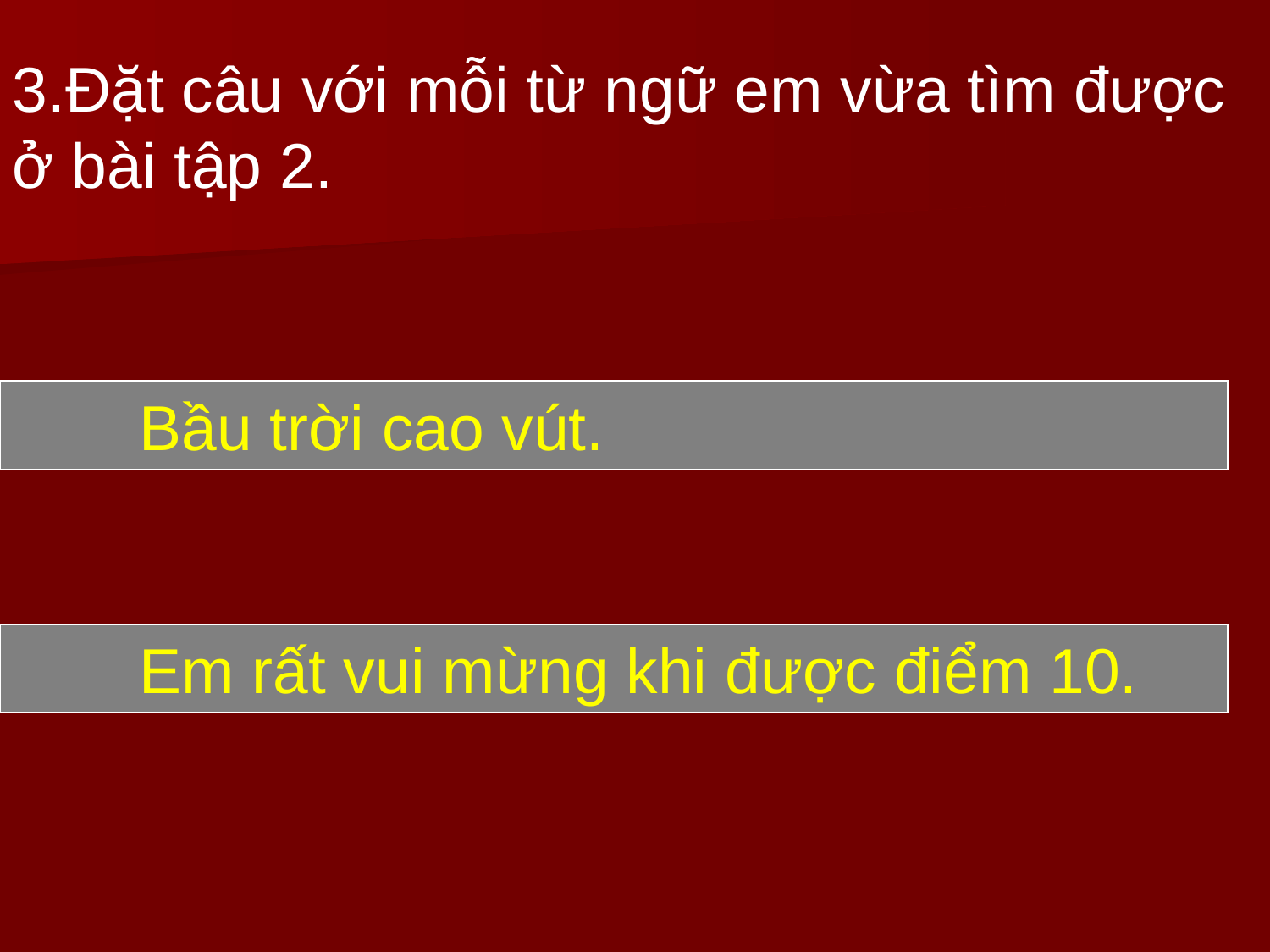

3.Đặt câu với mỗi từ ngữ em vừa tìm được ở bài tập 2.
	Bầu trời cao vút.
	Em rất vui mừng khi được điểm 10.